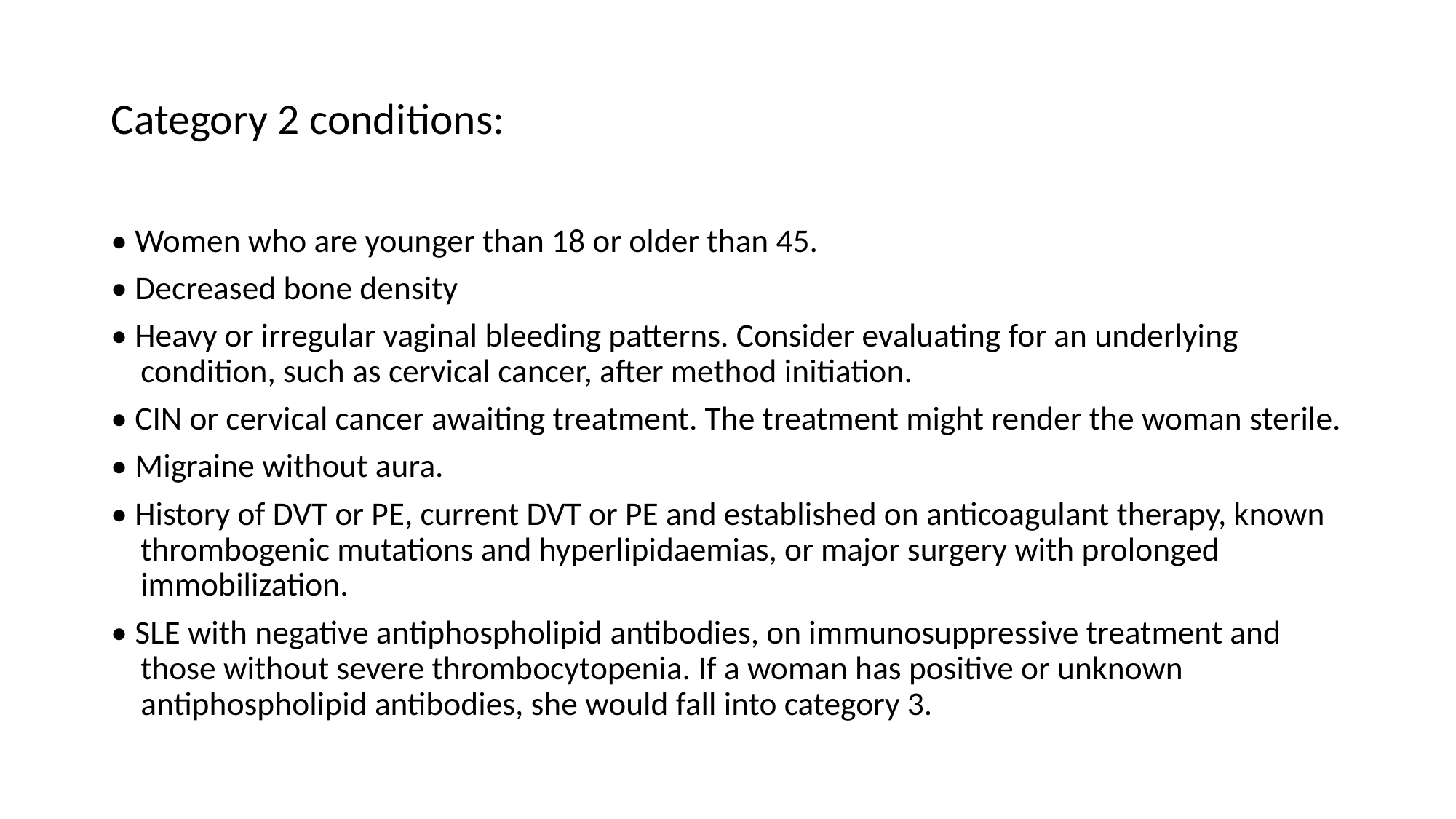

# Category 2 conditions:
• Women who are younger than 18 or older than 45.
• Decreased bone density
• Heavy or irregular vaginal bleeding patterns. Consider evaluating for an underlying condition, such as cervical cancer, after method initiation.
• CIN or cervical cancer awaiting treatment. The treatment might render the woman sterile.
• Migraine without aura.
• History of DVT or PE, current DVT or PE and established on anticoagulant therapy, known thrombogenic mutations and hyperlipidaemias, or major surgery with prolonged immobilization.
• SLE with negative antiphospholipid antibodies, on immunosuppressive treatment and those without severe thrombocytopenia. If a woman has positive or unknown antiphospholipid antibodies, she would fall into category 3.